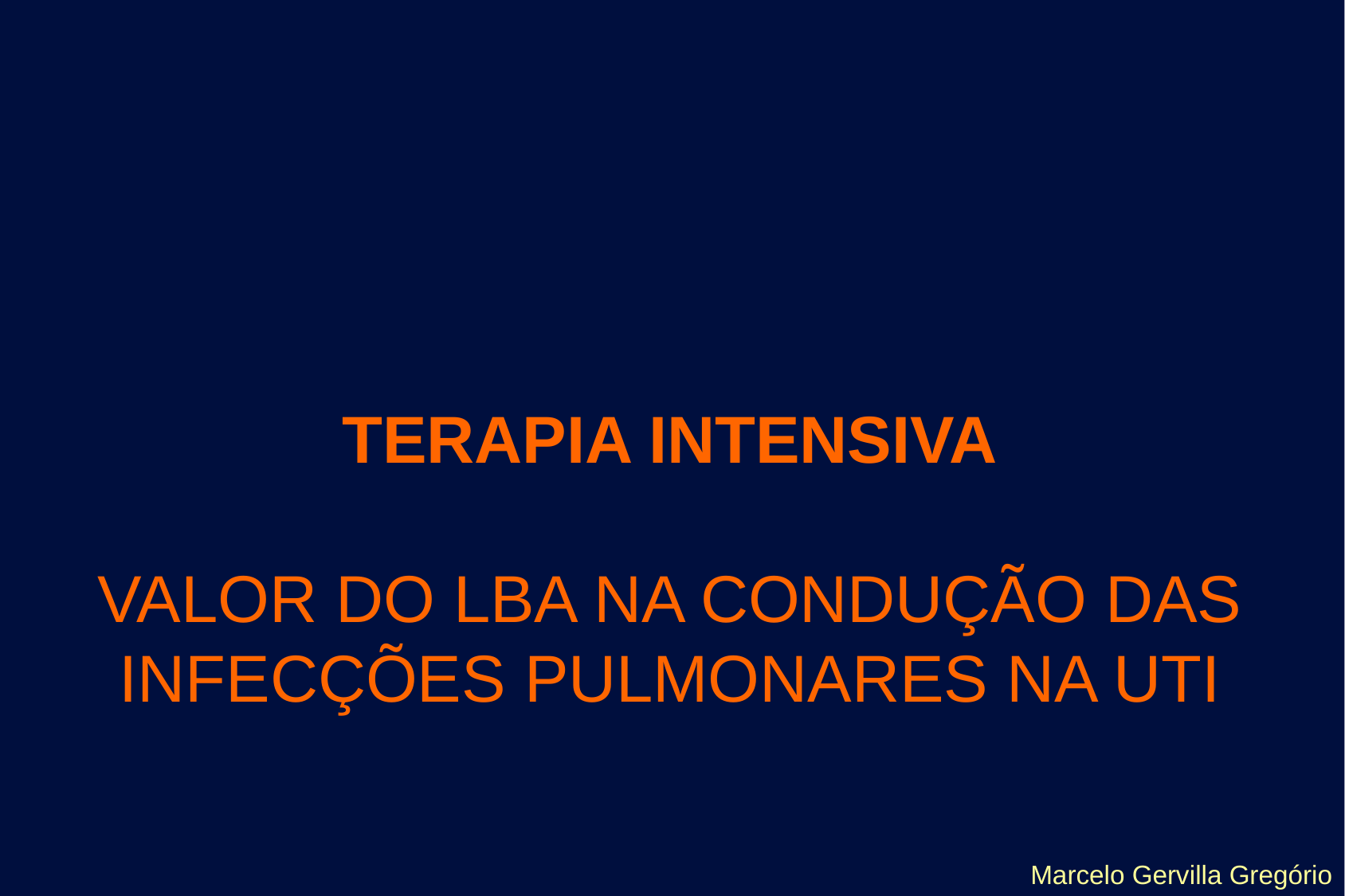

# TERAPIA INTENSIVA VALOR DO LBA NA CONDUÇÃO DAS INFECÇÕES PULMONARES NA UTI
Marcelo Gervilla Gregório